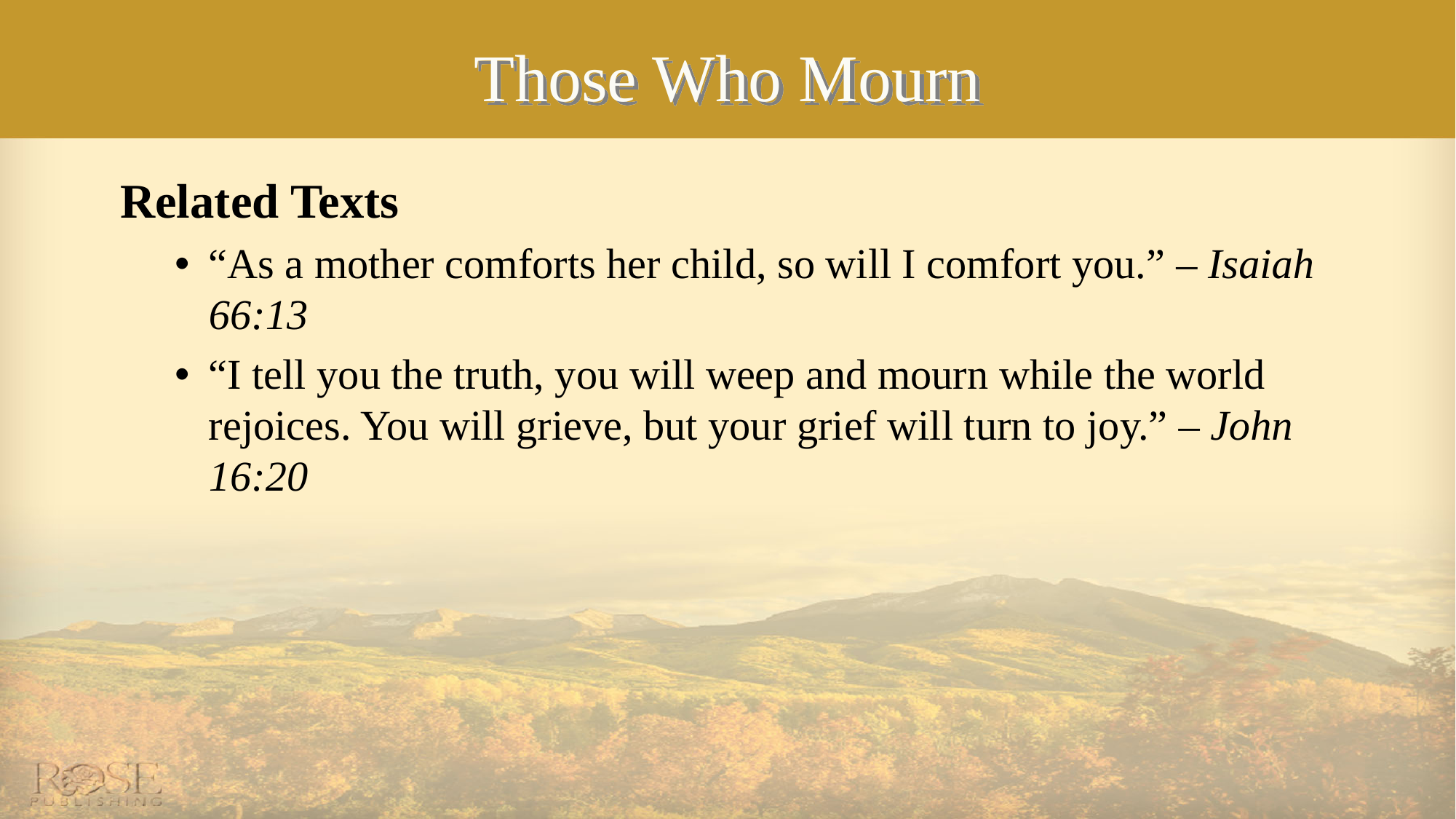

# Those Who Mourn
Related Texts
“As a mother comforts her child, so will I comfort you.” – Isaiah 66:13
“I tell you the truth, you will weep and mourn while the world rejoices. You will grieve, but your grief will turn to joy.” – John 16:20